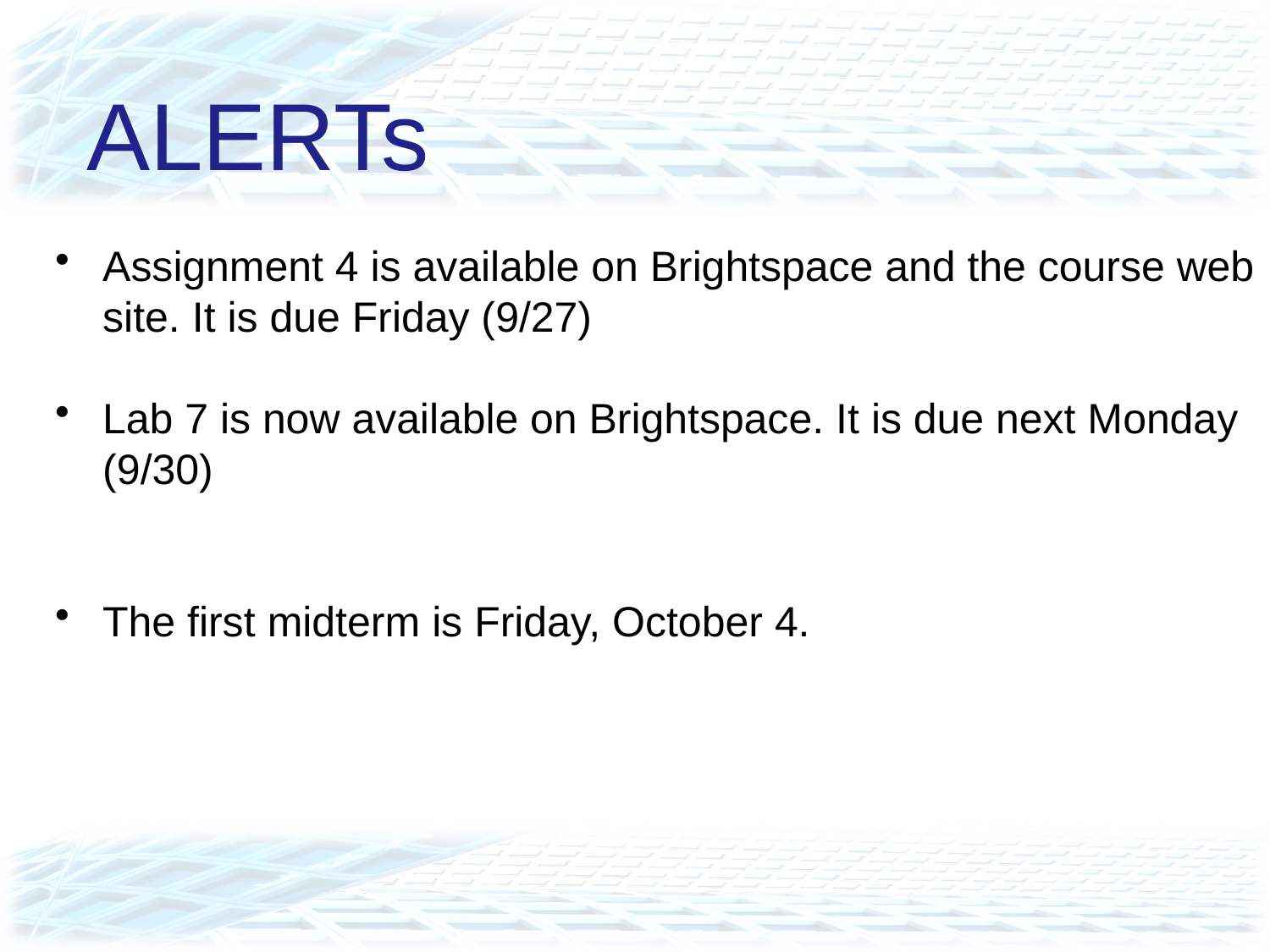

# ALERTs
Assignment 4 is available on Brightspace and the course web site. It is due Friday (9/27)

Lab 7 is now available on Brightspace. It is due next Monday (9/30)

The first midterm is Friday, October 4.